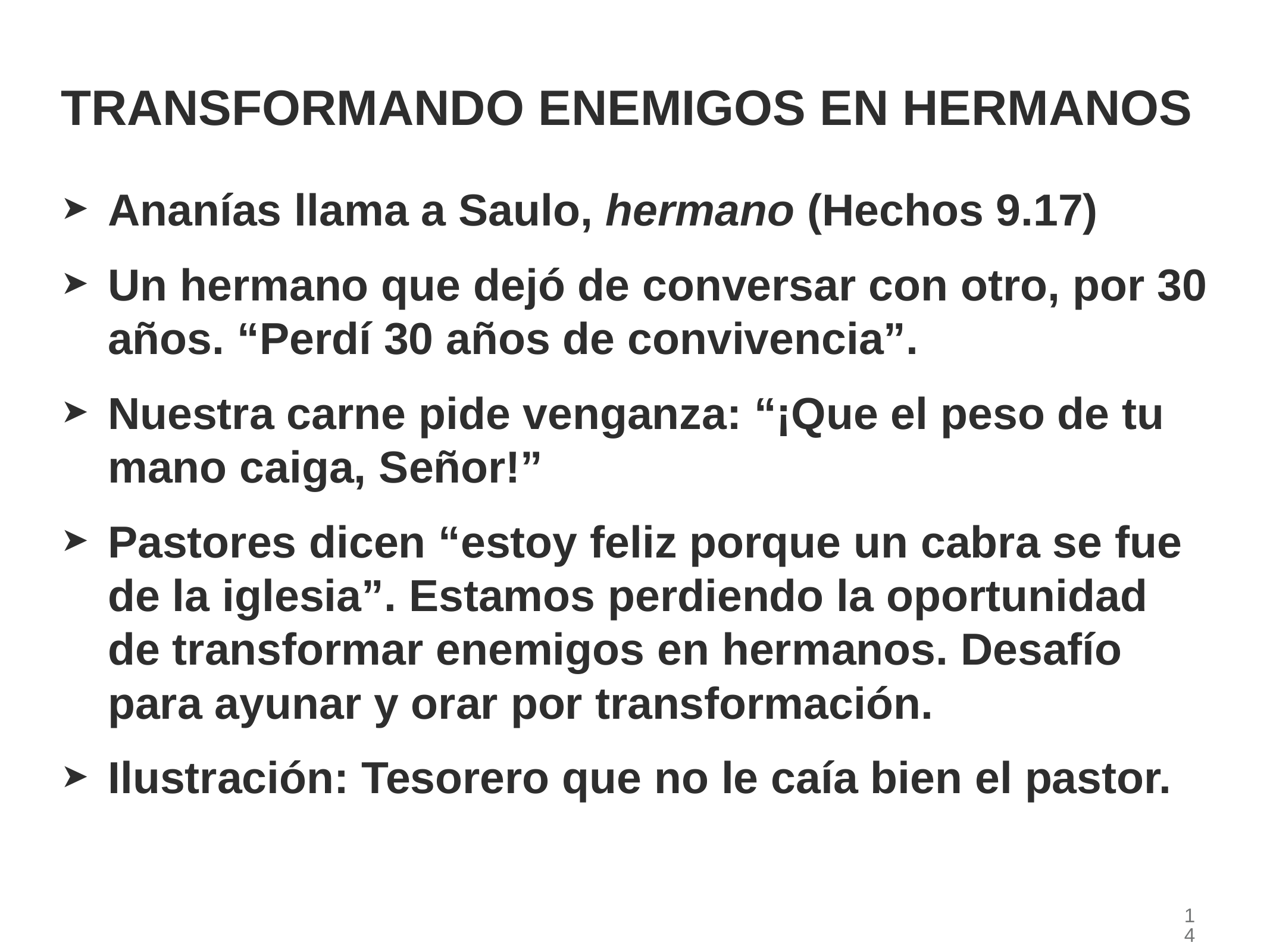

# Transformando enemigos en hermanos

Ananías llama a Saulo, hermano (Hechos 9.17)
Un hermano que dejó de conversar con otro, por 30 años. “Perdí 30 años de convivencia”.
Nuestra carne pide venganza: “¡Que el peso de tu mano caiga, Señor!”
Pastores dicen “estoy feliz porque un cabra se fue de la iglesia”. Estamos perdiendo la oportunidad de transformar enemigos en hermanos. Desafío para ayunar y orar por transformación.
Ilustración: Tesorero que no le caía bien el pastor.
14